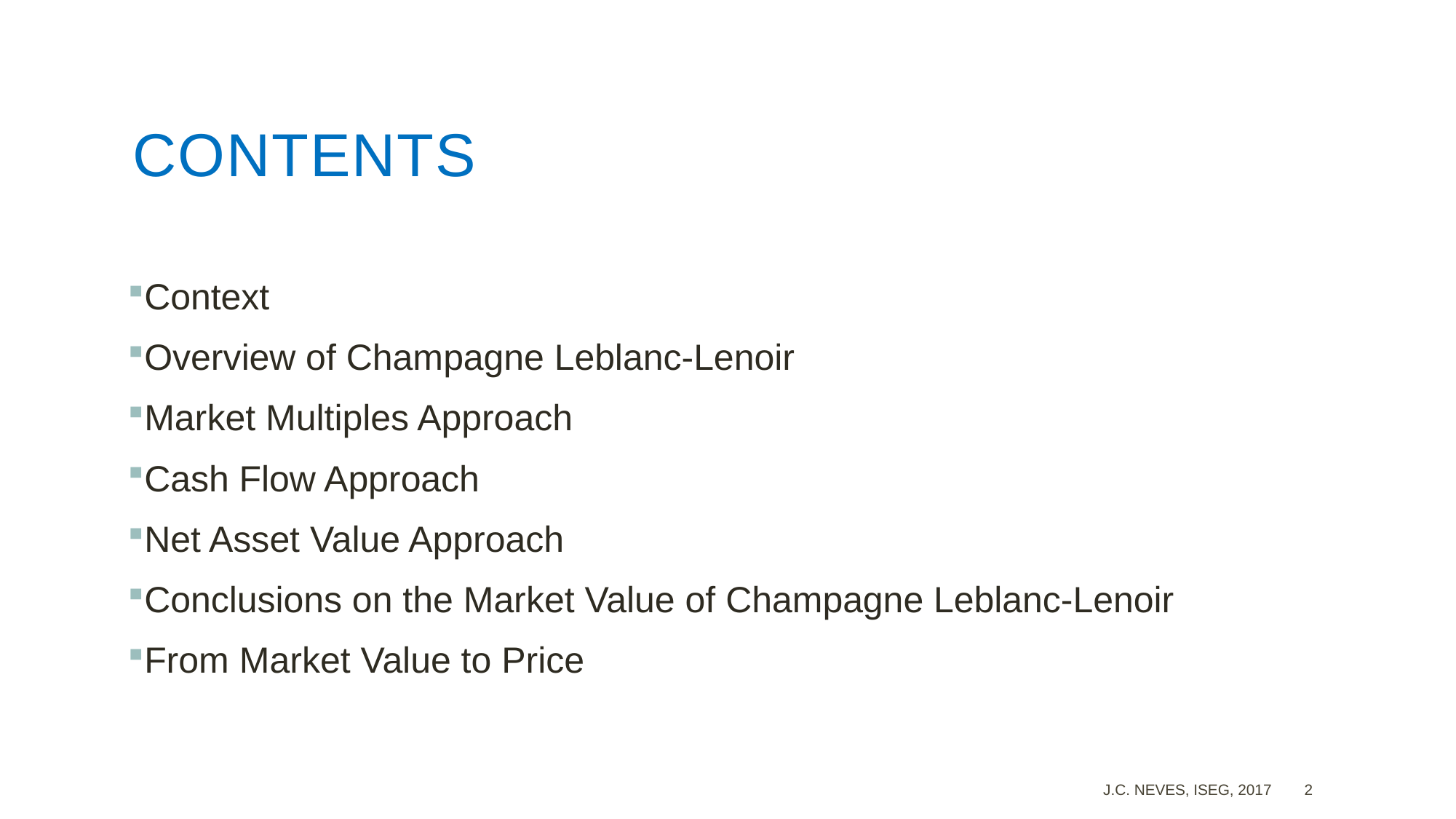

# Contents
Context
Overview of Champagne Leblanc-Lenoir
Market Multiples Approach
Cash Flow Approach
Net Asset Value Approach
Conclusions on the Market Value of Champagne Leblanc-Lenoir
From Market Value to Price
J.C. Neves, ISEG, 2017
2